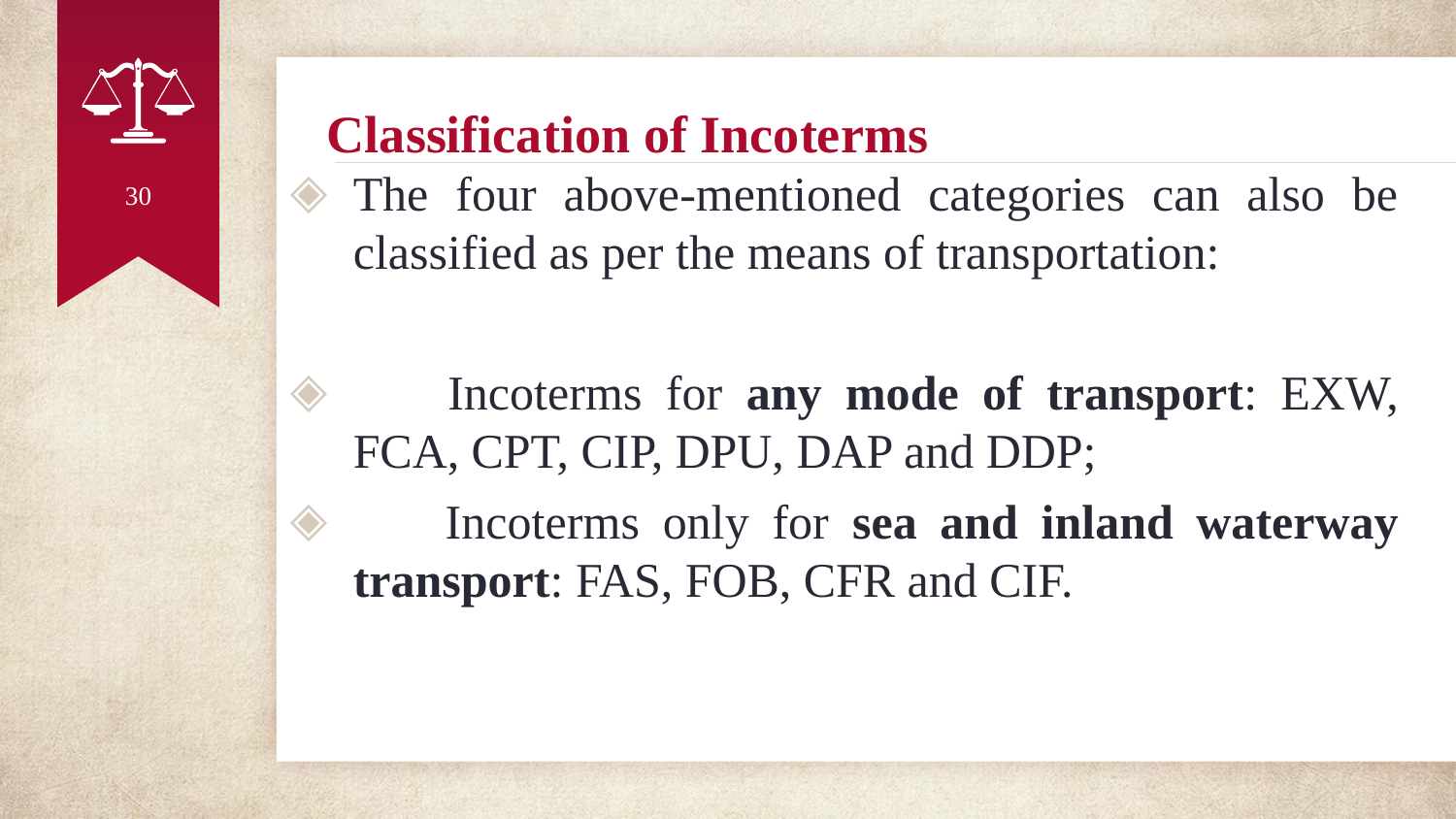

# Classification of Incoterms
30
The four above-mentioned categories can also be classified as per the means of transportation:

    Incoterms for any mode of transport: EXW, FCA, CPT, CIP, DPU, DAP and DDP;
    Incoterms only for sea and inland waterway transport: FAS, FOB, CFR and CIF.